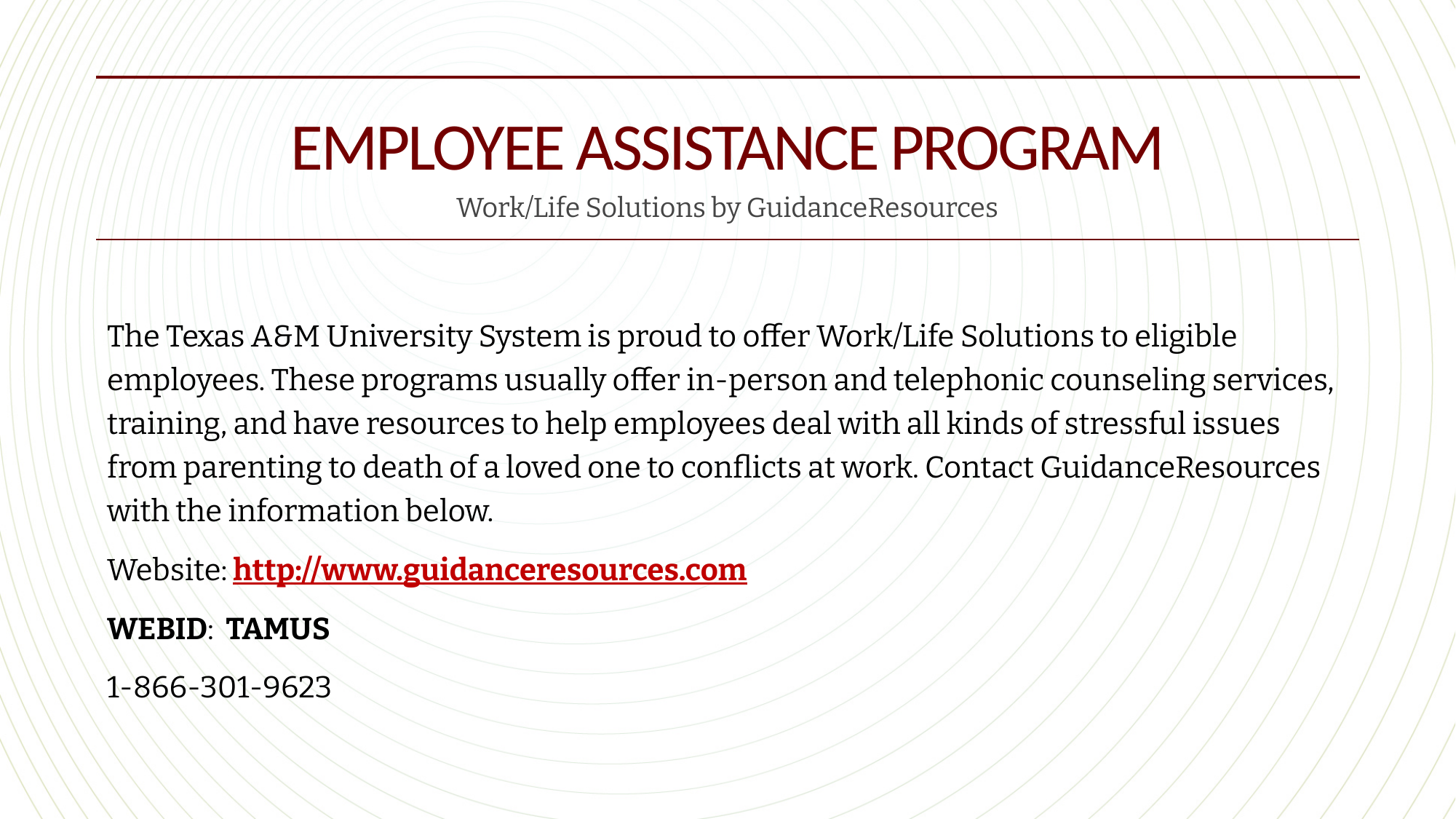

# Employee assistance program
Work/Life Solutions by GuidanceResources

The Texas A&M University System is proud to offer Work/Life Solutions to eligible employees. These programs usually offer in-person and telephonic counseling services, training, and have resources to help employees deal with all kinds of stressful issues from parenting to death of a loved one to conflicts at work. Contact GuidanceResources with the information below.
Website: http://www.guidanceresources.com
WEBID:  TAMUS
1-866-301-9623